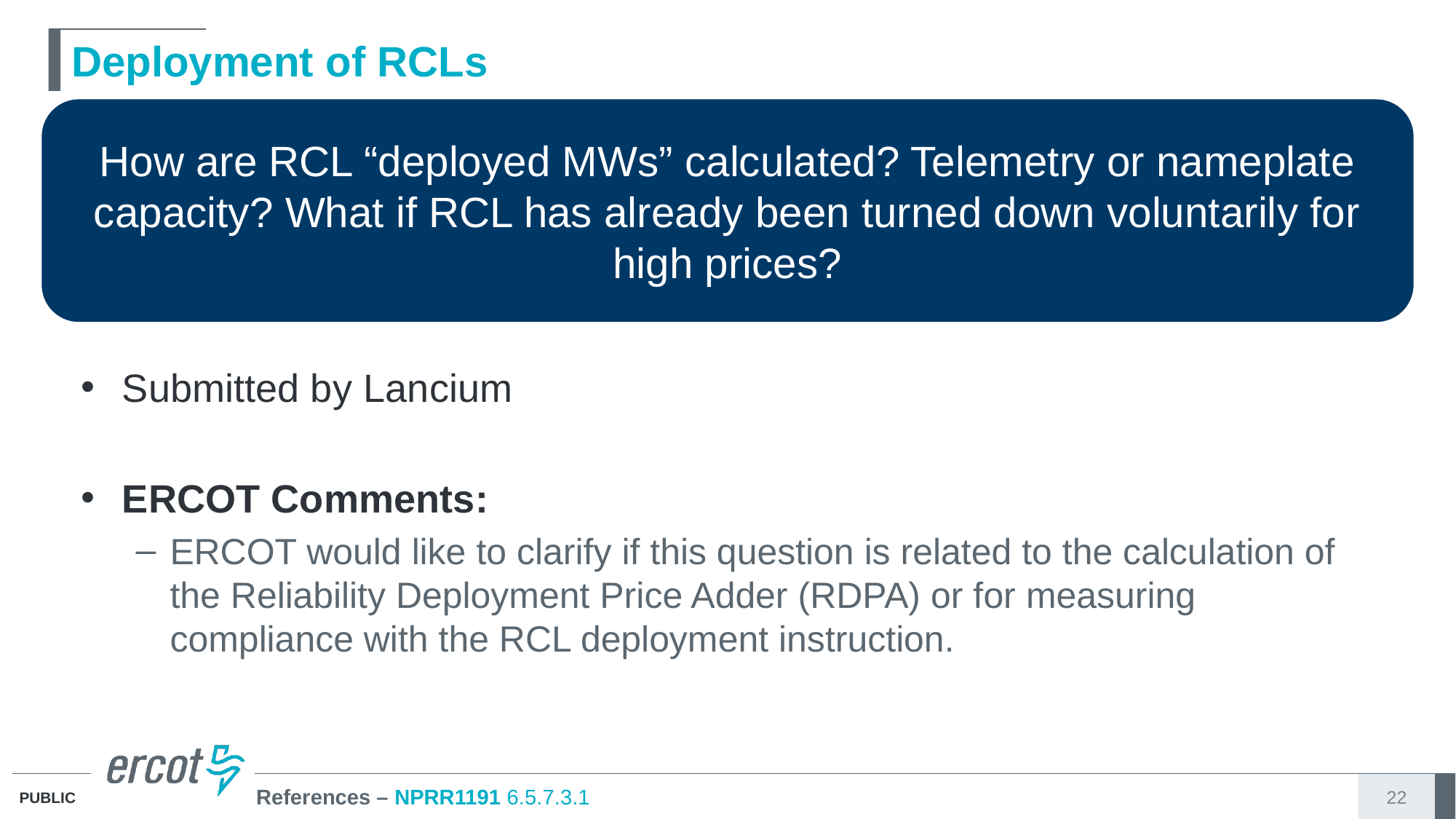

# Deployment of RCLs
How are RCL “deployed MWs” calculated? Telemetry or nameplate capacity? What if RCL has already been turned down voluntarily for high prices?
Submitted by Lancium

ERCOT Comments:
ERCOT would like to clarify if this question is related to the calculation of the Reliability Deployment Price Adder (RDPA) or for measuring compliance with the RCL deployment instruction.

References – NPRR1191 6.5.7.3.1
22